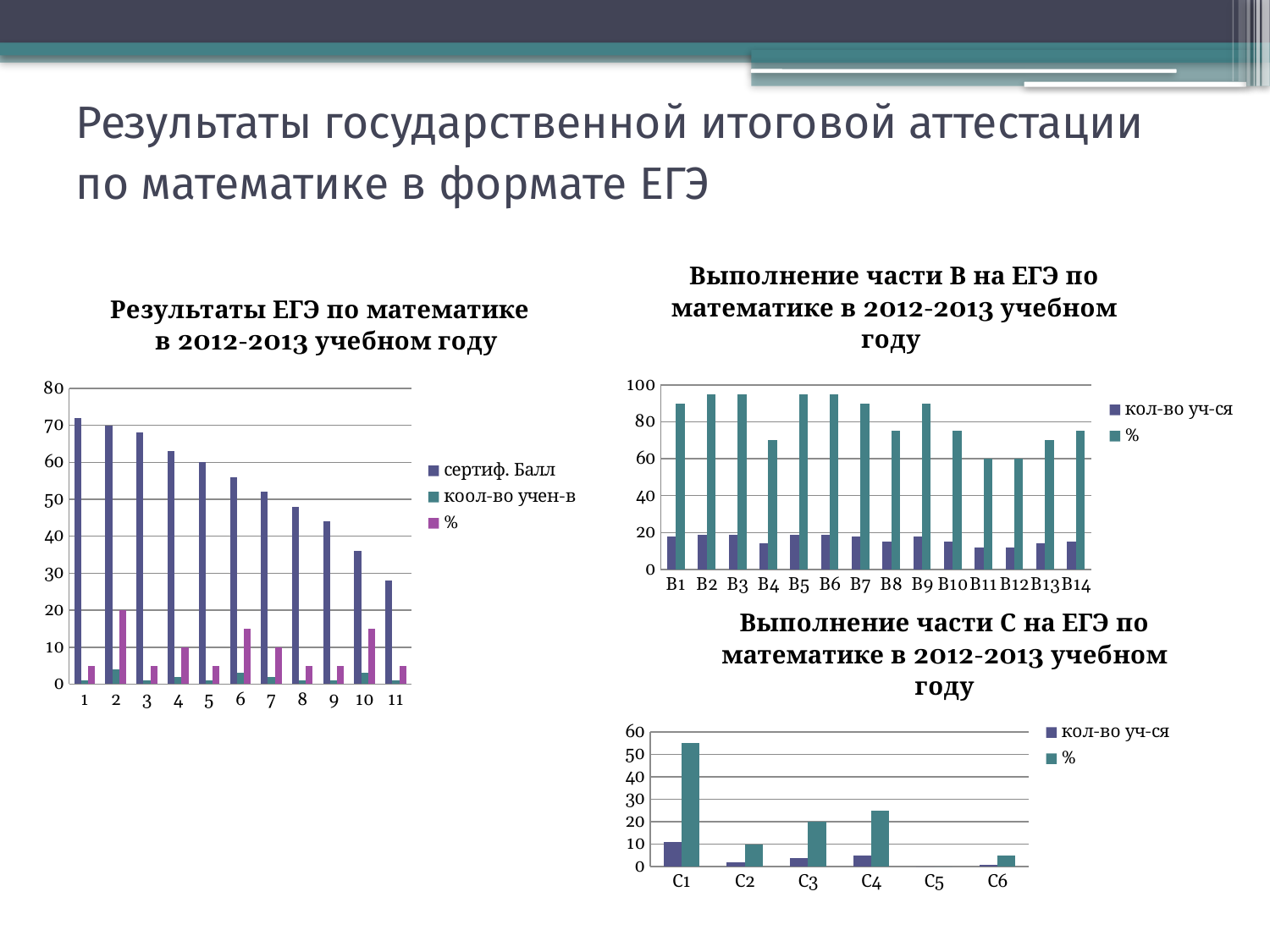

# Результаты государственной итоговой аттестации по математике в формате ЕГЭ

### Chart: Выполнение части В на ЕГЭ по математике в 2012-2013 учебном году

| Category | кол-во уч-ся | % |
|---|---|---|
| В1 | 18.0 | 90.0 |
| В2 | 19.0 | 95.0 |
| В3 | 19.0 | 95.0 |
| В4 | 14.0 | 70.0 |
| В5 | 19.0 | 95.0 |
| В6 | 19.0 | 95.0 |
| В7 | 18.0 | 90.0 |
| В8 | 15.0 | 75.0 |
| В9 | 18.0 | 90.0 |
| В10 | 15.0 | 75.0 |
| В11 | 12.0 | 60.0 |
| В12 | 12.0 | 60.0 |
| В13 | 14.0 | 70.0 |
| В14 | 15.0 | 75.0 |

### Chart: Результаты ЕГЭ по математике
в 2012-2013 учебном году

| Category | сертиф. Балл | коол-во учен-в | % |
|---|---|---|---|

### Chart: Выполнение части С на ЕГЭ по математике в 2012-2013 учебном году

| Category | кол-во уч-ся | % |
|---|---|---|
| С1 | 11.0 | 55.0 |
| С2 | 2.0 | 10.0 |
| С3 | 4.0 | 20.0 |
| С4 | 5.0 | 25.0 |
| С5 | 0.0 | 0.0 |
| С6 | 1.0 | 5.0 |